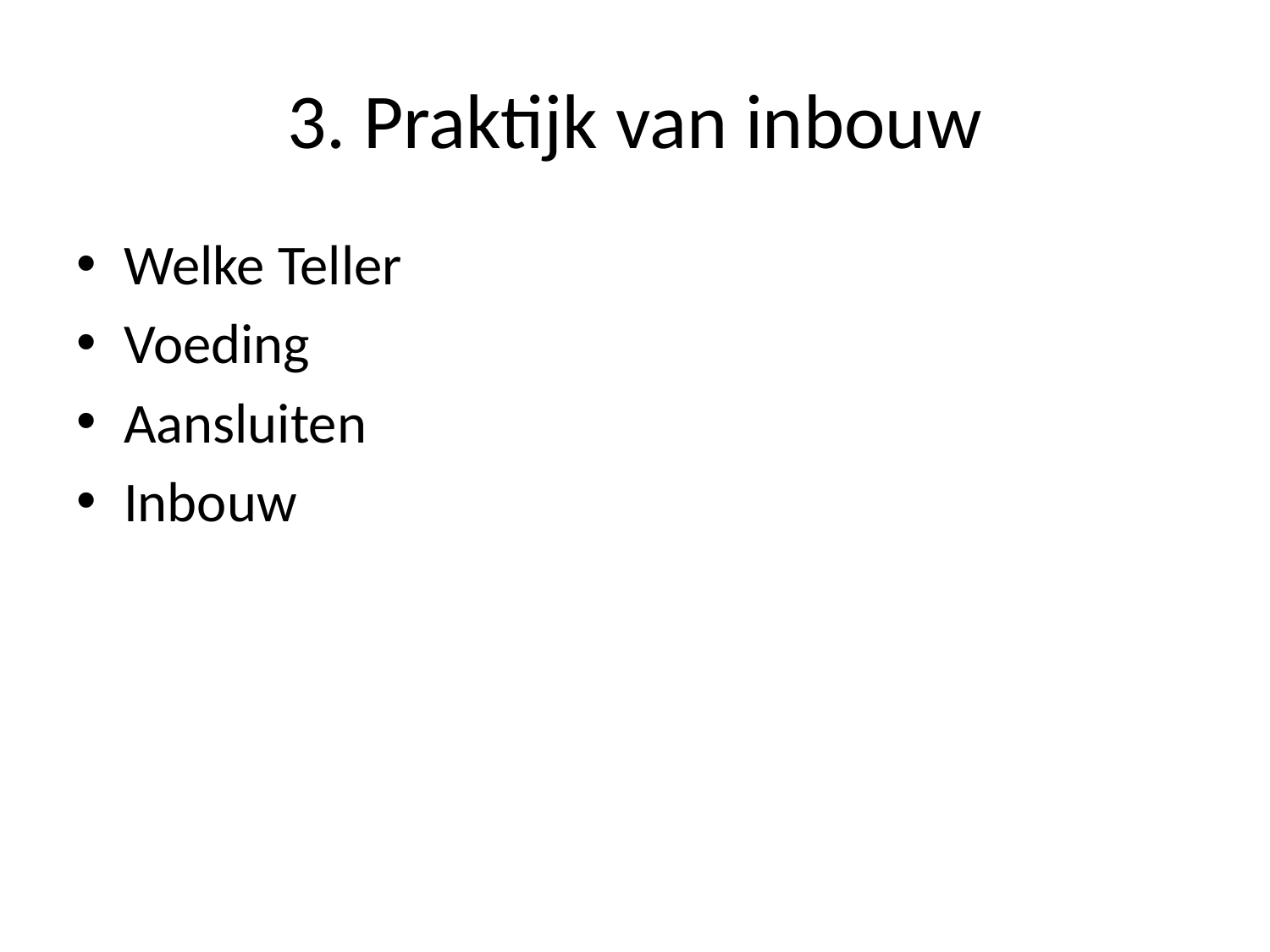

# 3. Praktijk van inbouw
Welke Teller
Voeding
Aansluiten
Inbouw